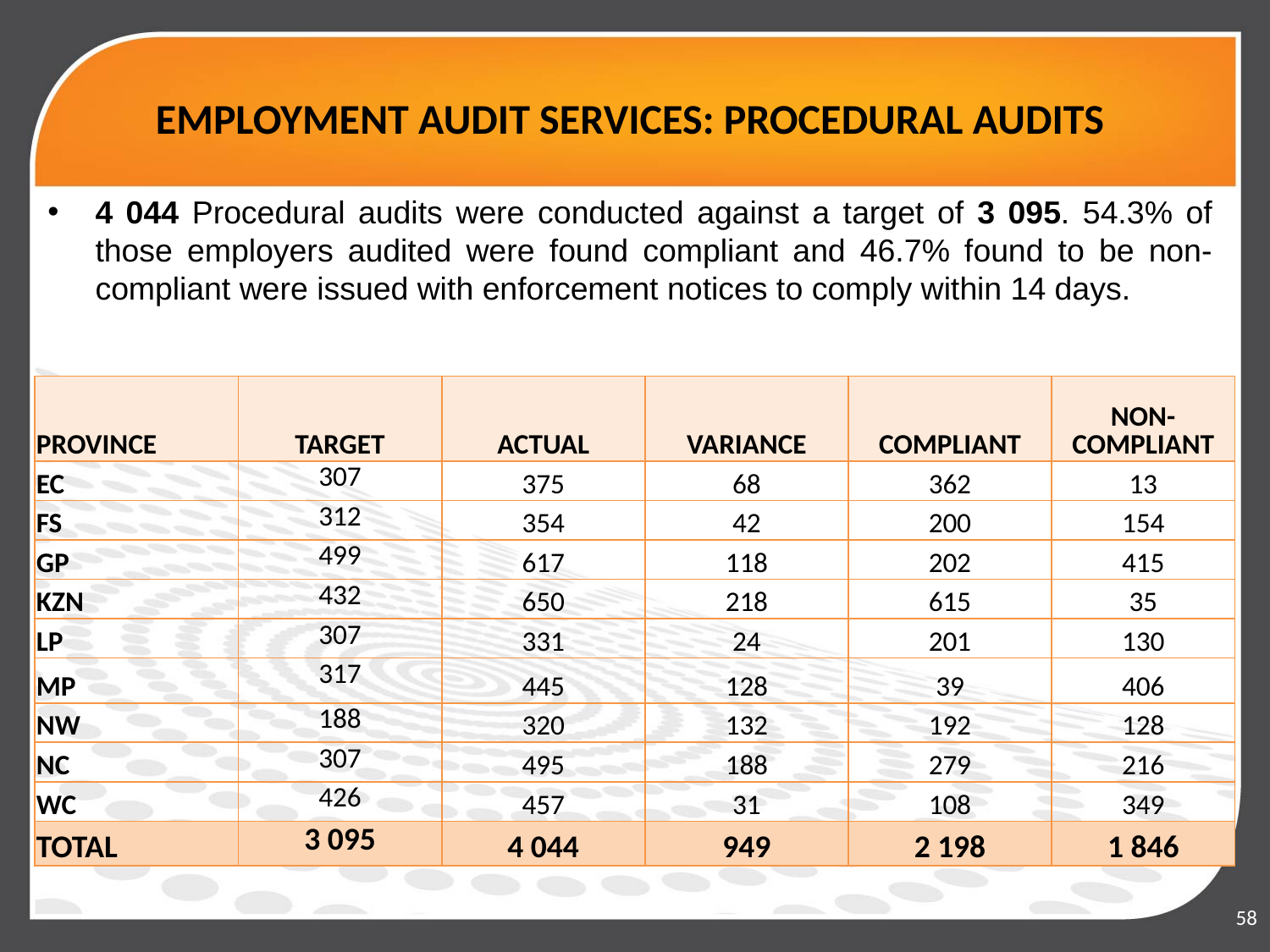

# EMPLOYMENT AUDIT SERVICES: PROCEDURAL AUDITS
4 044 Procedural audits were conducted against a target of 3 095. 54.3% of those employers audited were found compliant and 46.7% found to be non-compliant were issued with enforcement notices to comply within 14 days.

| PROVINCE | TARGET | ACTUAL | VARIANCE | COMPLIANT | NON-COMPLIANT |
| --- | --- | --- | --- | --- | --- |
| EC | 307 | 375 | 68 | 362 | 13 |
| FS | 312 | 354 | 42 | 200 | 154 |
| GP | 499 | 617 | 118 | 202 | 415 |
| KZN | 432 | 650 | 218 | 615 | 35 |
| LP | 307 | 331 | 24 | 201 | 130 |
| MP | 317 | 445 | 128 | 39 | 406 |
| NW | 188 | 320 | 132 | 192 | 128 |
| NC | 307 | 495 | 188 | 279 | 216 |
| WC | 426 | 457 | 31 | 108 | 349 |
| TOTAL | 3 095 | 4 044 | 949 | 2 198 | 1 846 |
58